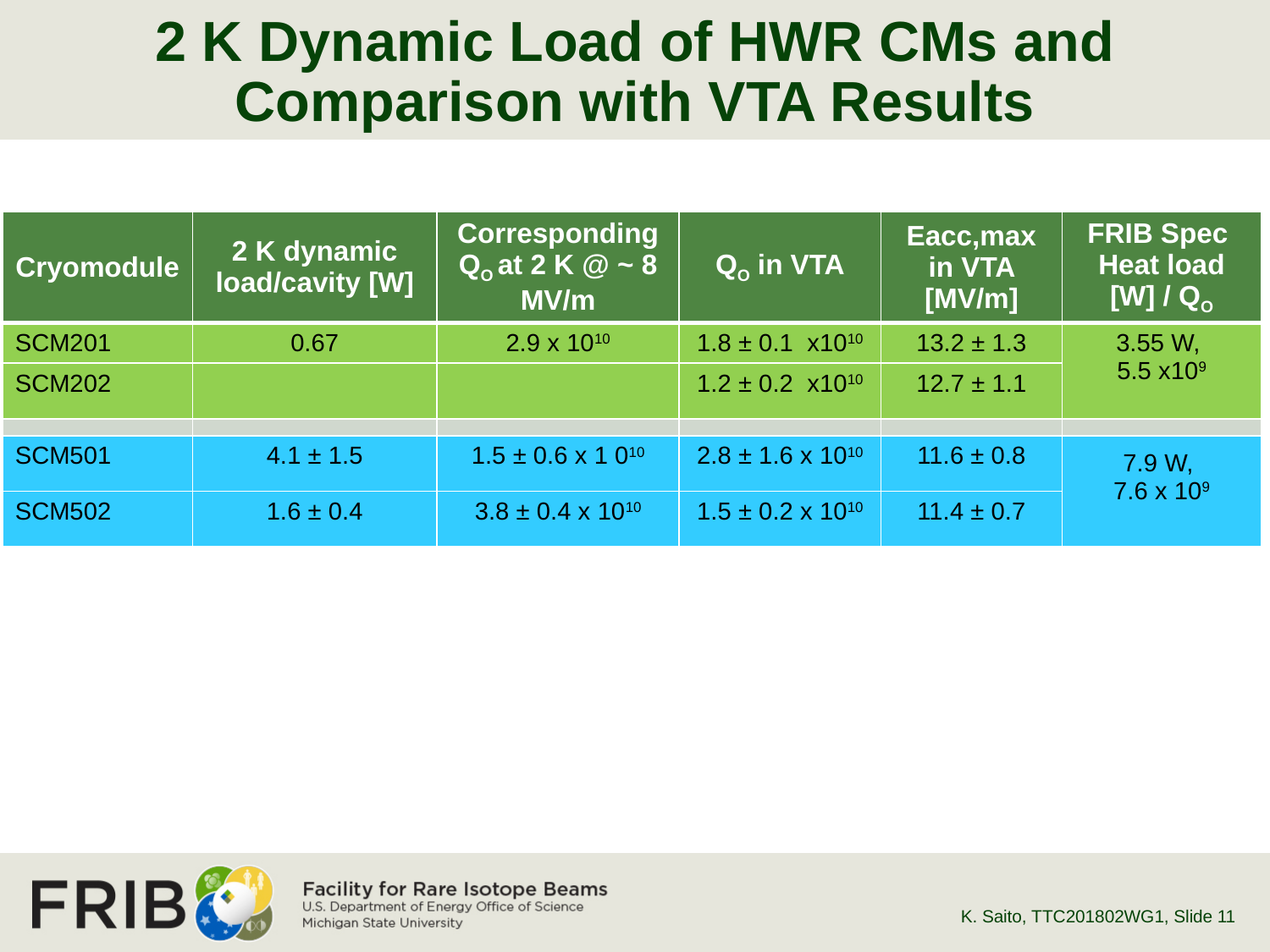

# 2 K Dynamic Load of HWR CMs and Comparison with VTA Results
| Cryomodule | 2 K dynamic load/cavity [W] | Corresponding QO at 2 K @ ~ 8 MV/m | QO in VTA | Eacc,max in VTA [MV/m] | FRIB Spec Heat load [W] / QO |
| --- | --- | --- | --- | --- | --- |
| SCM201 | 0.67 | 2.9 x 1010 | 1.8 ± 0.1 x1010 | 13.2 ± 1.3 | 3.55 W, 5.5 x109 |
| SCM202 |  |  | 1.2 ± 0.2 x1010 | 12.7 ± 1.1 |  |
|  |  |  |  |  |  |
| SCM501 | 4.1 ± 1.5 | 1.5 ± 0.6 x 1 010 | 2.8 ± 1.6 x 1010 | 11.6 ± 0.8 | 7.9 W, 7.6 x 109 |
| SCM502 | 1.6 ± 0.4 | 3.8 ± 0.4 x 1010 | 1.5 ± 0.2 x 1010 | 11.4 ± 0.7 |  |
K. Saito, TTC201802WG1
, Slide 11